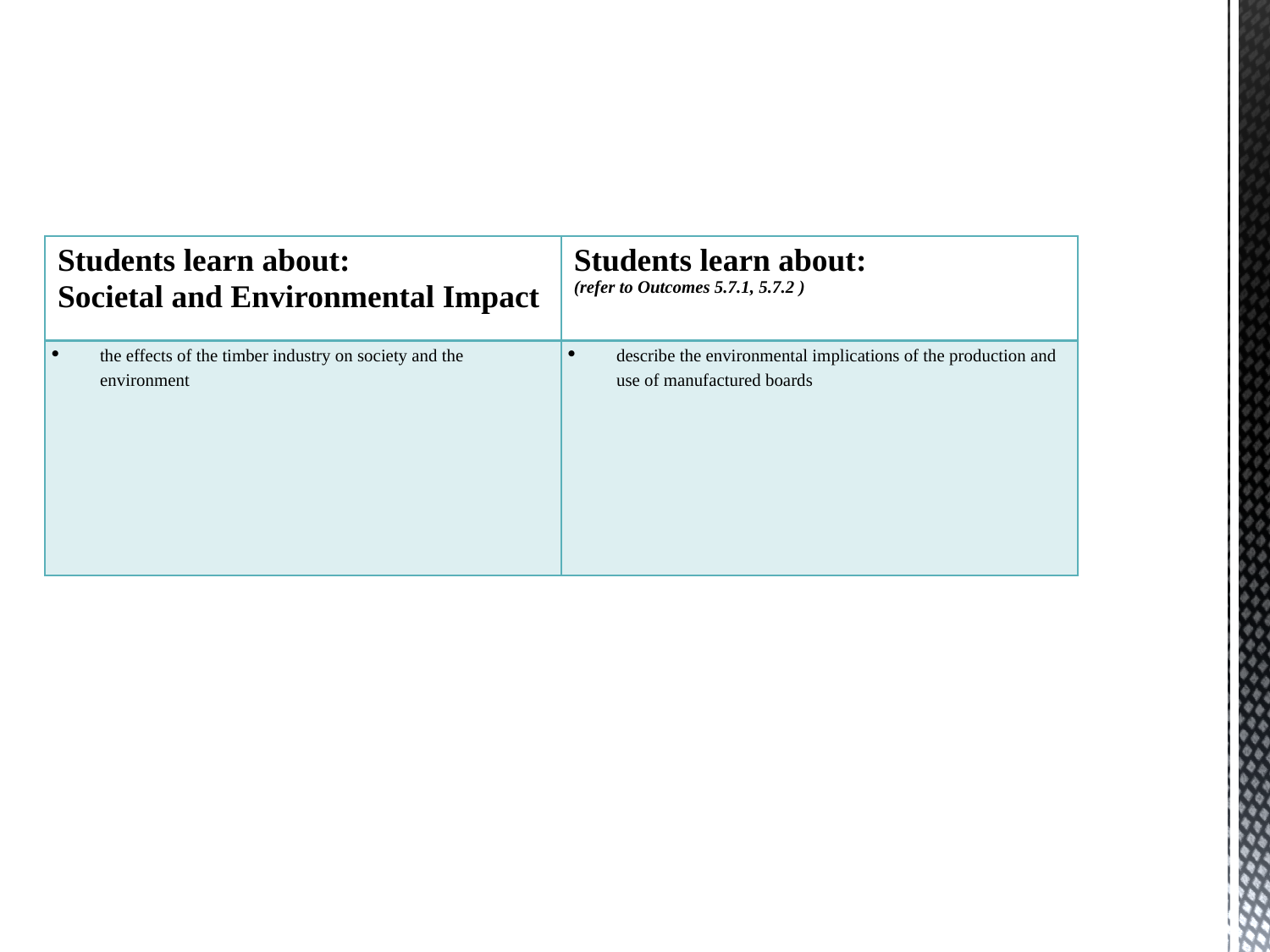

| Students learn about: Societal and Environmental Impact | Students learn about: (refer to Outcomes 5.7.1, 5.7.2 ) |
| --- | --- |
| the effects of the timber industry on society and the environment | describe the environmental implications of the production and use of manufactured boards |